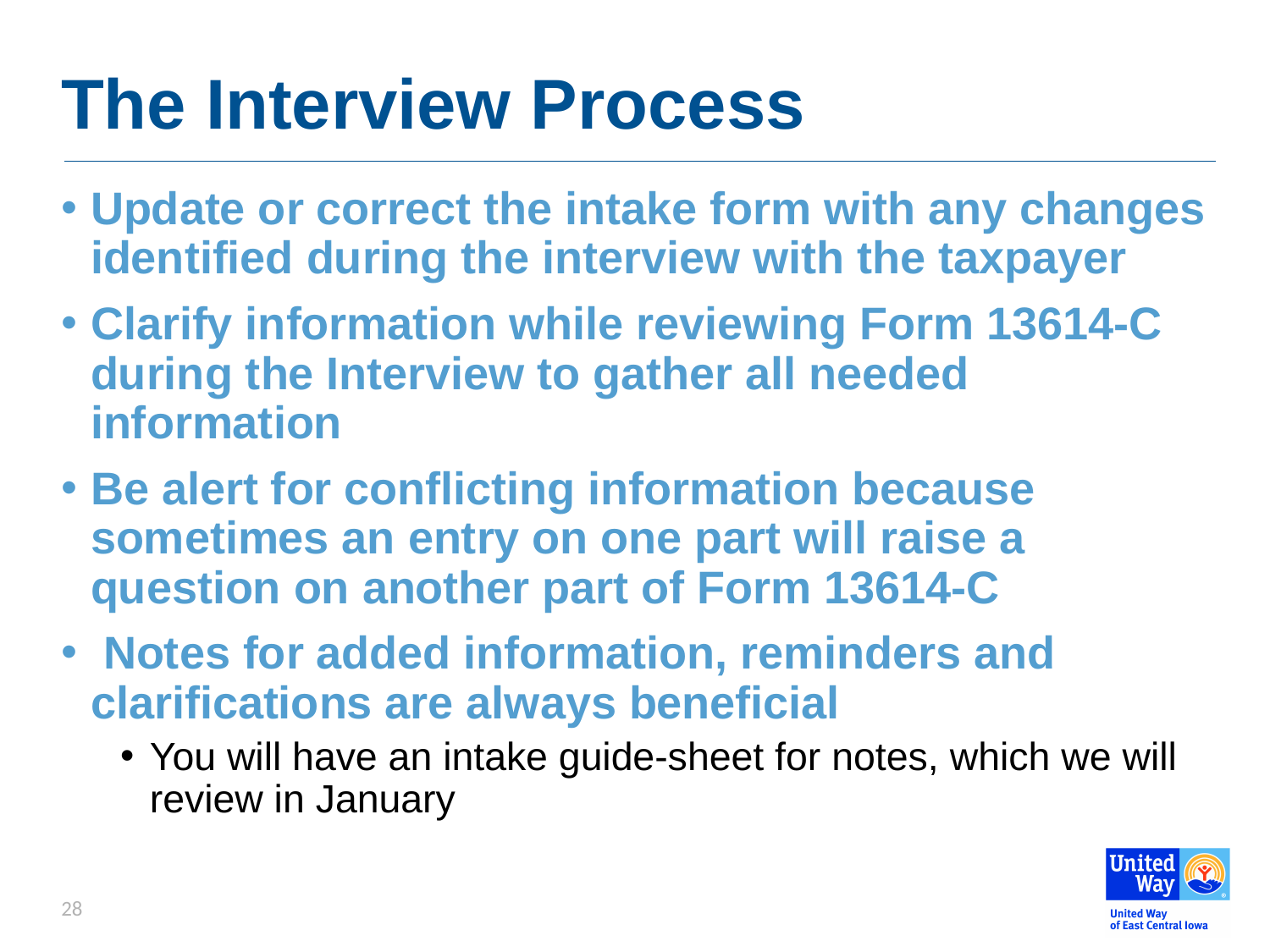

# The Interview Process
Update or correct the intake form with any changes identified during the interview with the taxpayer
Clarify information while reviewing Form 13614-C during the Interview to gather all needed information
Be alert for conflicting information because sometimes an entry on one part will raise a question on another part of Form 13614-C
 Notes for added information, reminders and clarifications are always beneficial
You will have an intake guide-sheet for notes, which we will review in January
28